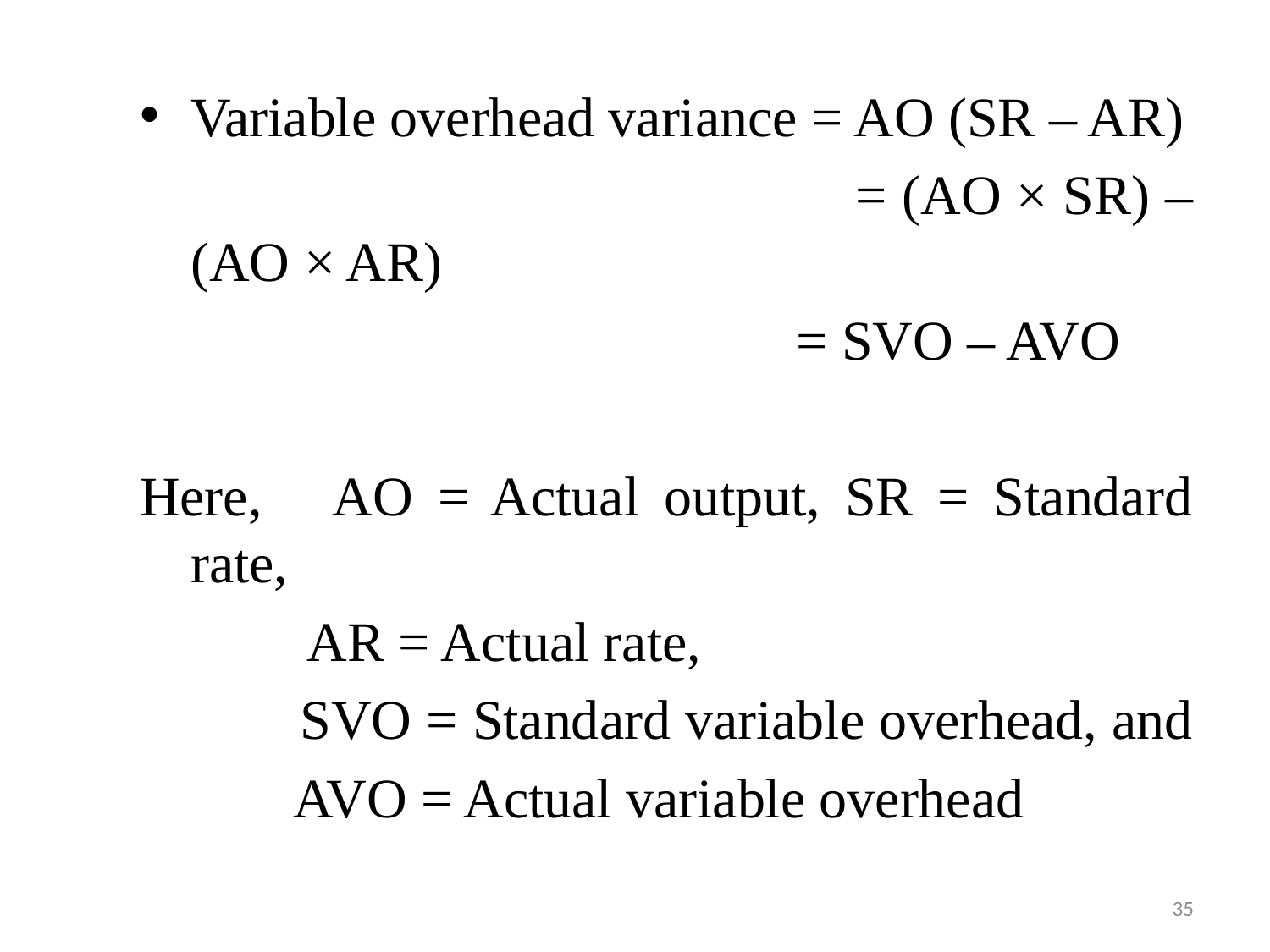

Variable overhead variance = AO (SR – AR)
                                               = (AO × SR) – (AO × AR)
                                               = SVO – AVO

Here,   AO = Actual output, SR = Standard rate,
            AR = Actual rate,
           SVO = Standard variable overhead, and
           AVO = Actual variable overhead
35